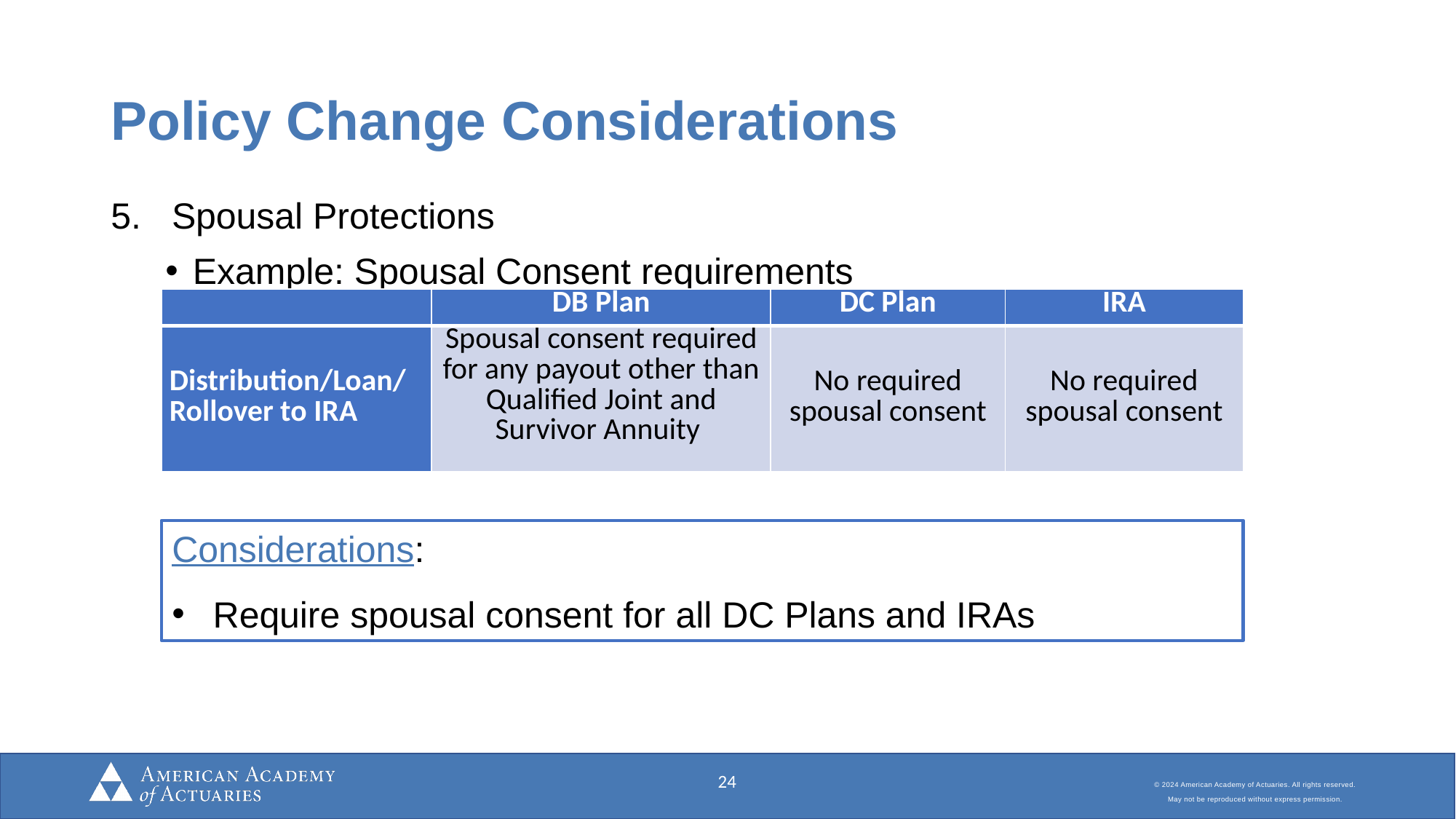

# Policy Change Considerations
5.   Spousal Protections
Example: Spousal Consent requirements
|  | DB Plan | DC Plan | IRA |
| --- | --- | --- | --- |
| Distribution/Loan/ Rollover to IRA | Spousal consent required for any payout other than Qualified Joint and Survivor Annuity | No required spousal consent | No required spousal consent |
Considerations:
Require spousal consent for all DC Plans and IRAs
24